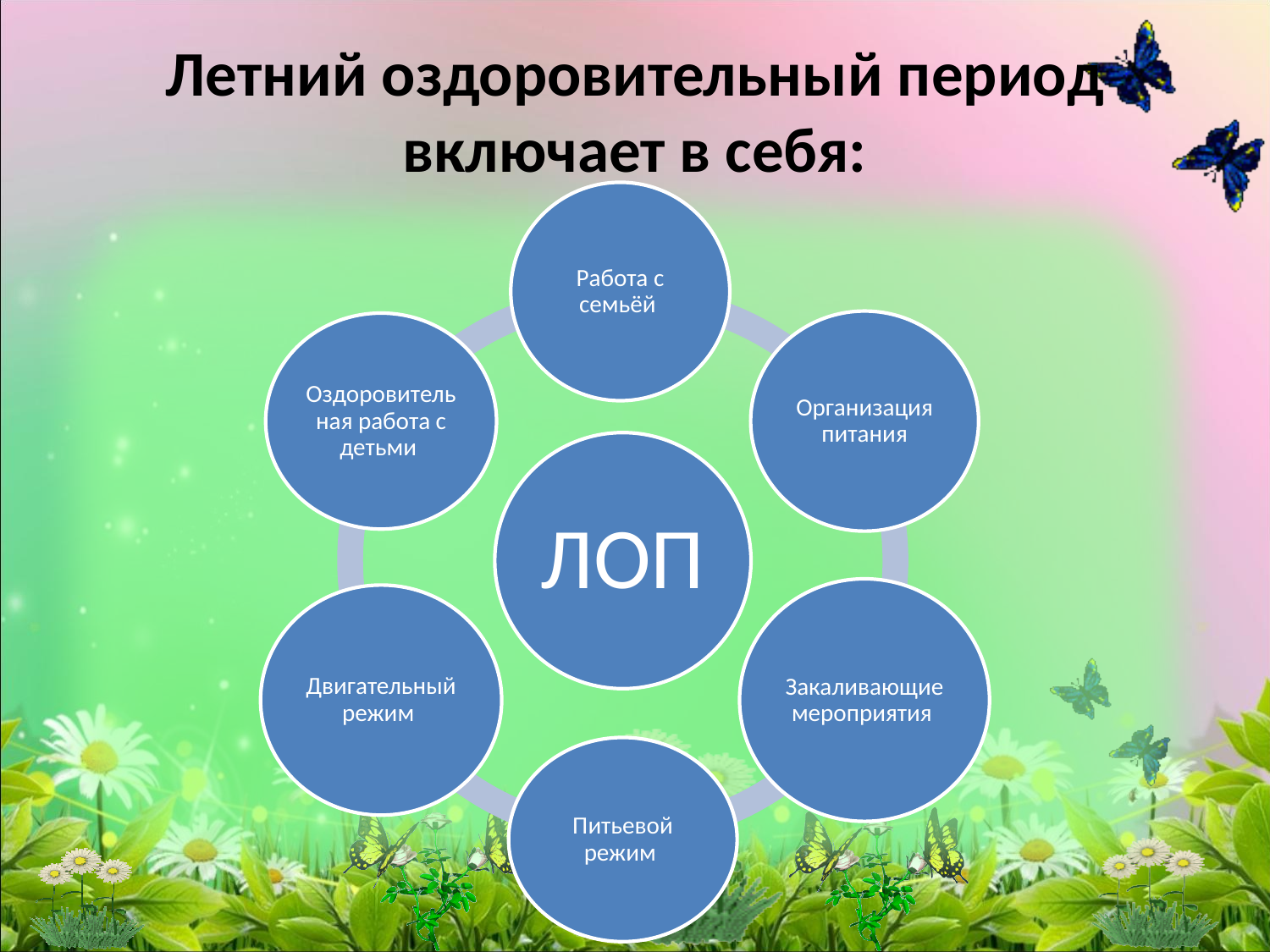

# Летний оздоровительный период включает в себя:
ЛОП
Работа с семьёй
Организация питания
Закаливающие мероприятия
Питьевой режим
Двигательный режим
Оздоровительная работа с детьми